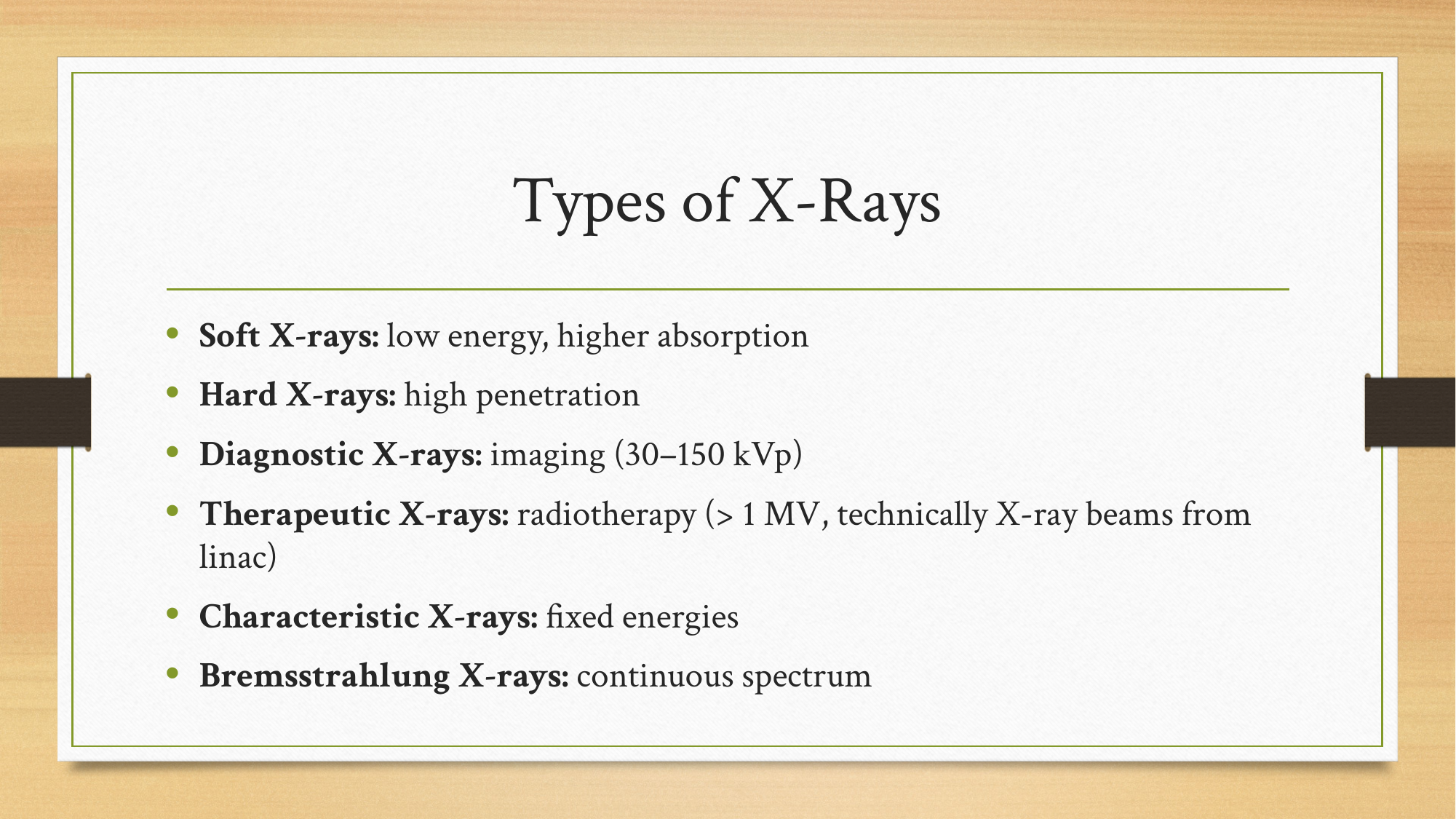

# Types of X-Rays
Soft X-rays: low energy, higher absorption
Hard X-rays: high penetration
Diagnostic X-rays: imaging (30–150 kVp)
Therapeutic X-rays: radiotherapy (> 1 MV, technically X-ray beams from linac)
Characteristic X-rays: fixed energies
Bremsstrahlung X-rays: continuous spectrum